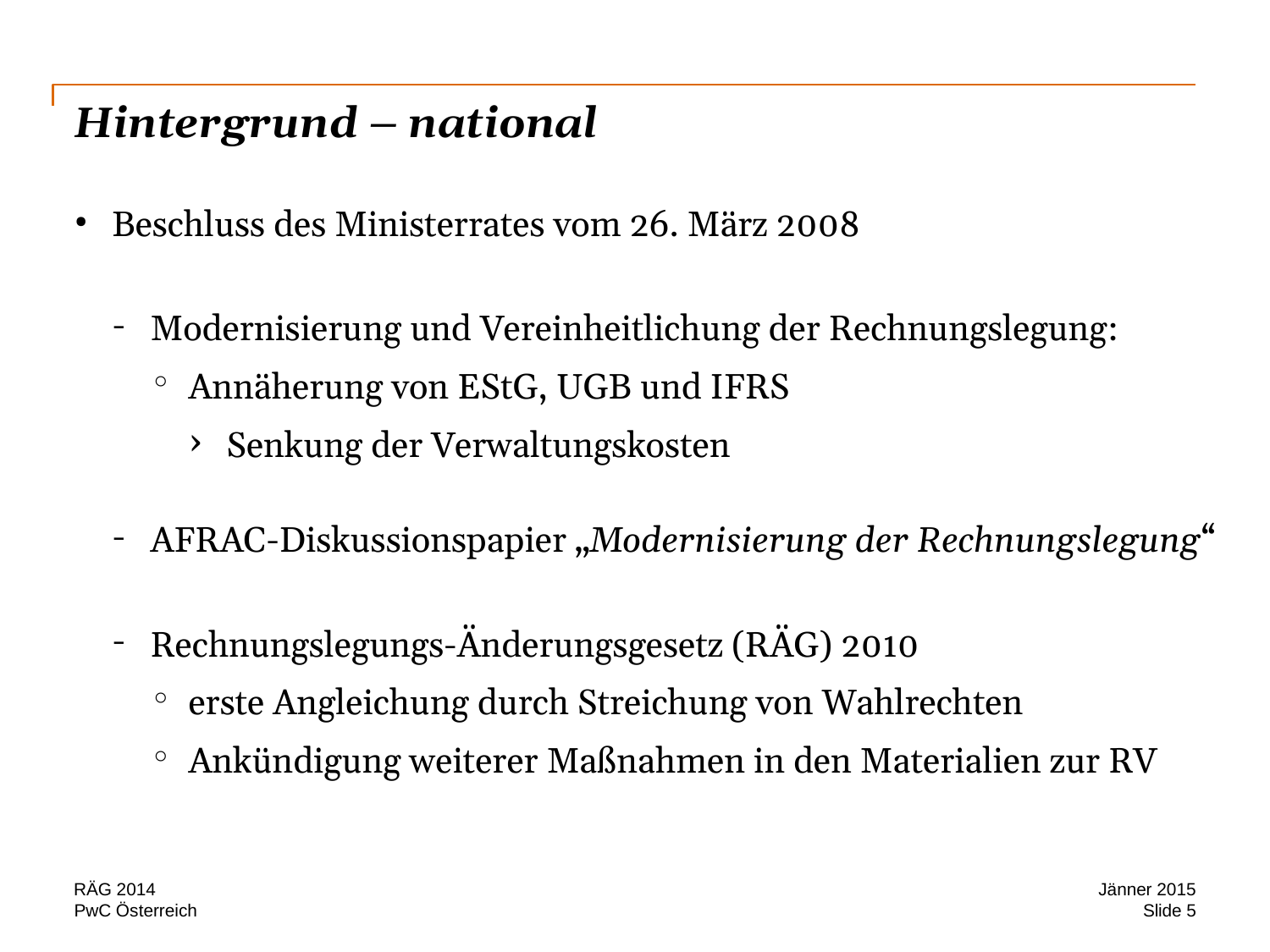

# Hintergrund – national
Beschluss des Ministerrates vom 26. März 2008

Modernisierung und Vereinheitlichung der Rechnungslegung:
Annäherung von EStG, UGB und IFRS
Senkung der Verwaltungskosten

AFRAC-Diskussionspapier „Modernisierung der Rechnungslegung“

Rechnungslegungs-Änderungsgesetz (RÄG) 2010
erste Angleichung durch Streichung von Wahlrechten
Ankündigung weiterer Maßnahmen in den Materialien zur RV

RÄG 2014
Jänner 2015

Slide 5